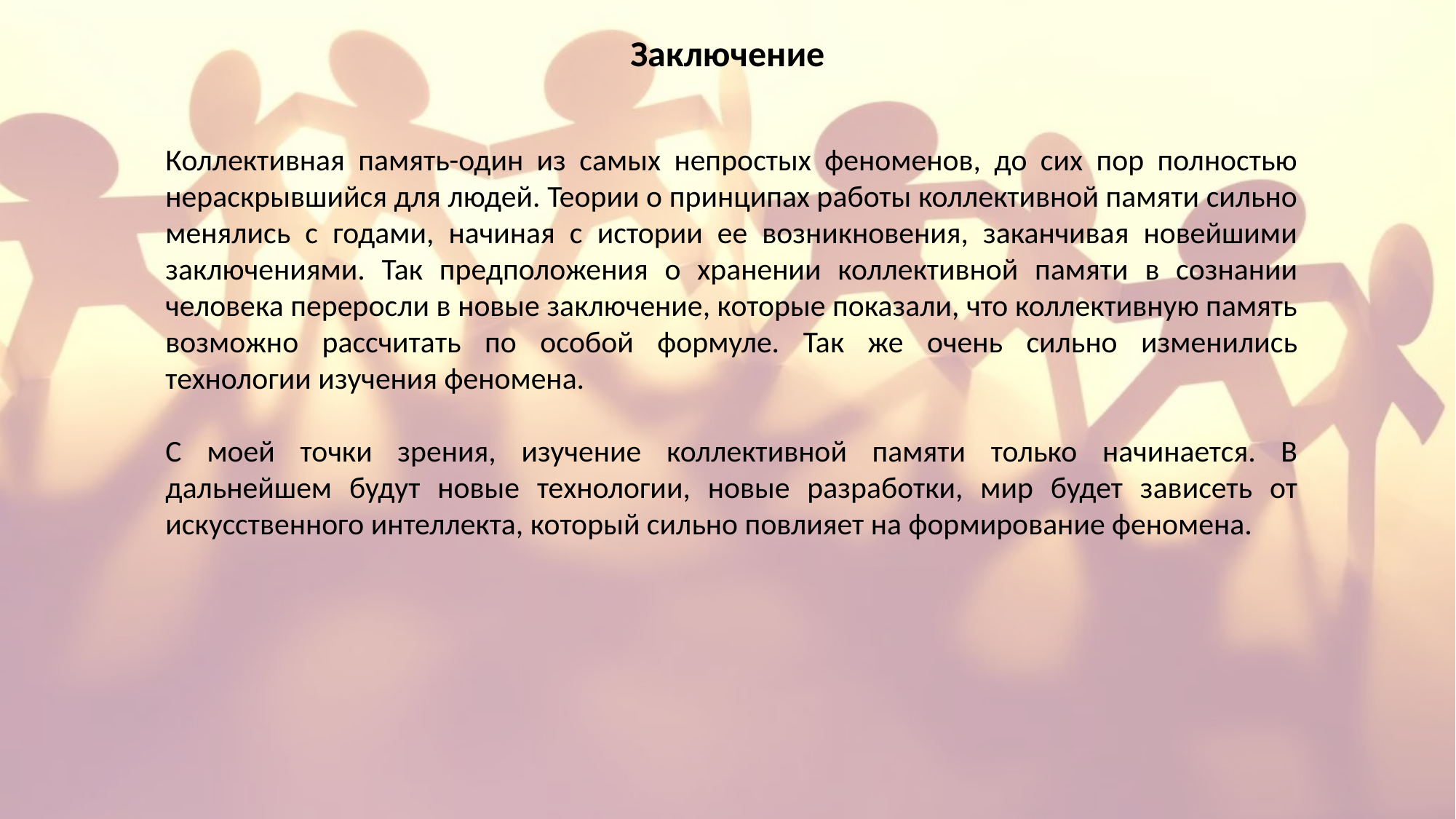

Заключение
Коллективная память-один из самых непростых феноменов, до сих пор полностью нераскрывшийся для людей. Теории о принципах работы коллективной памяти сильно менялись с годами, начиная с истории ее возникновения, заканчивая новейшими заключениями. Так предположения о хранении коллективной памяти в сознании человека переросли в новые заключение, которые показали, что коллективную память возможно рассчитать по особой формуле. Так же очень сильно изменились технологии изучения феномена.

С моей точки зрения, изучение коллективной памяти только начинается. В дальнейшем будут новые технологии, новые разработки, мир будет зависеть от искусственного интеллекта, который сильно повлияет на формирование феномена.